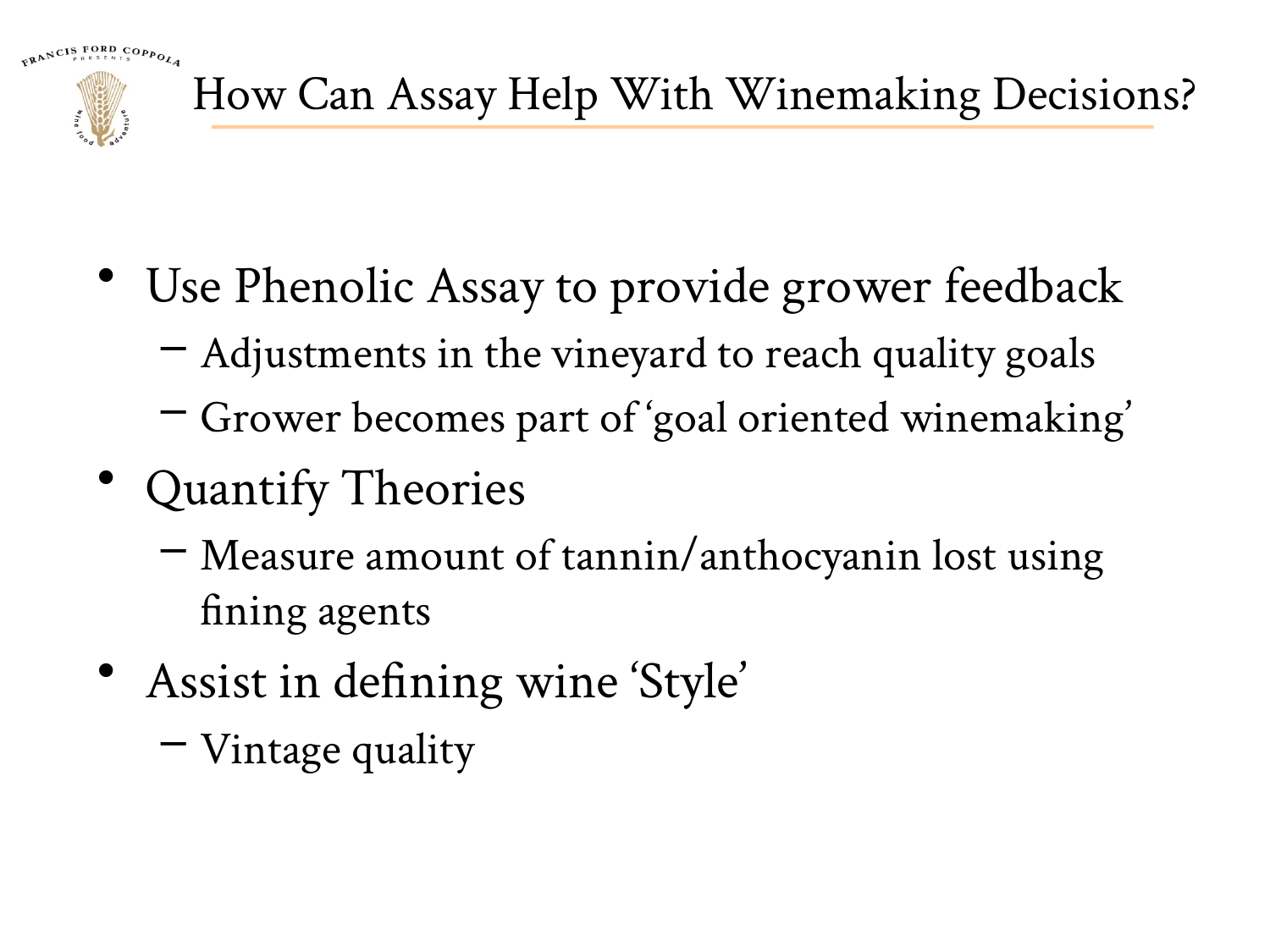

# How Can Assay Help With Winemaking Decisions?
Use Phenolic Assay to provide grower feedback
Adjustments in the vineyard to reach quality goals
Grower becomes part of ‘goal oriented winemaking’
Quantify Theories
Measure amount of tannin/anthocyanin lost using fining agents
Assist in defining wine ‘Style’
Vintage quality